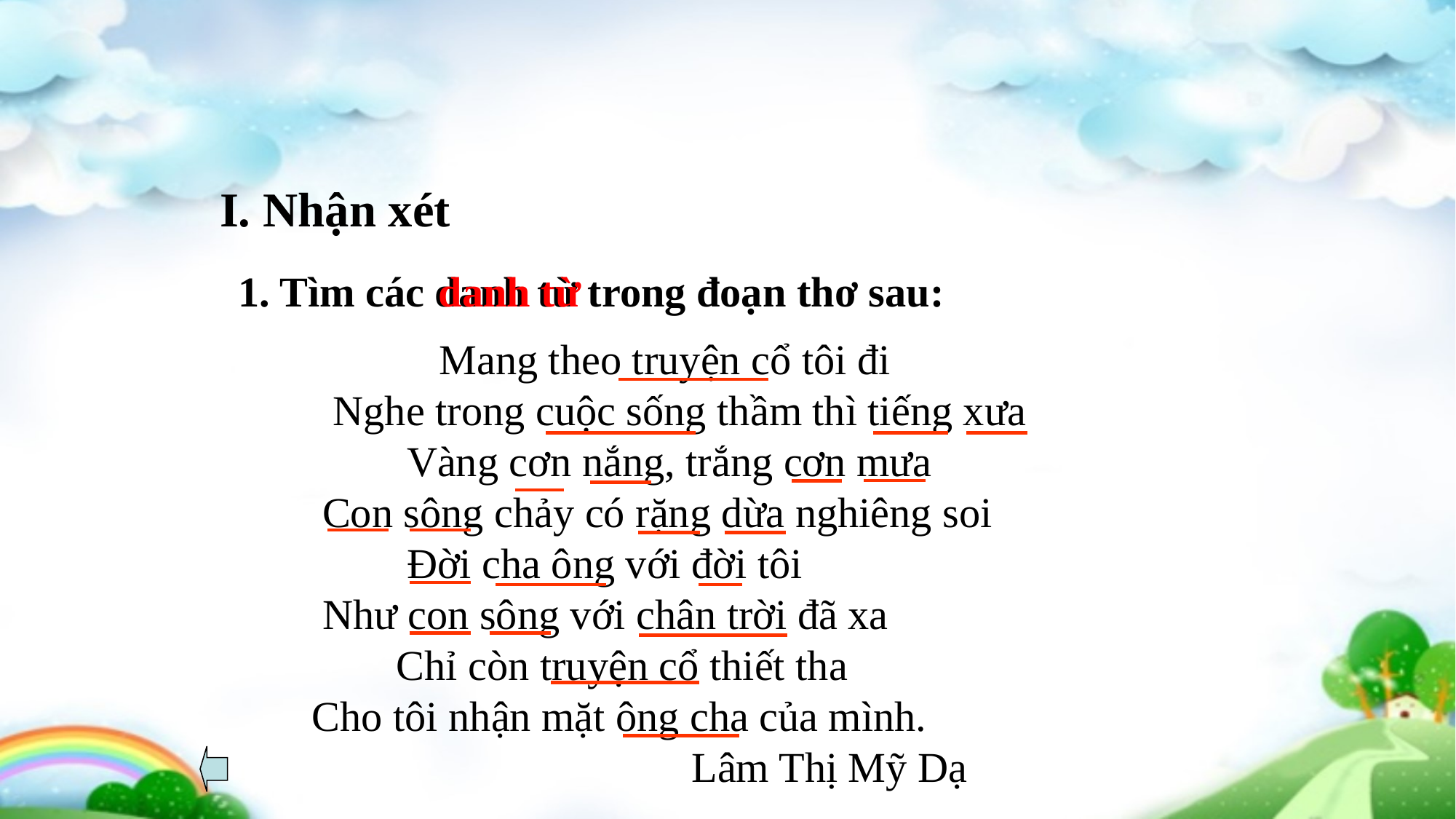

I. Nhận xét
1. Tìm các danh từ trong đoạn thơ sau:
danh từ
                 Mang theo truyện cổ tôi đi
         Nghe trong cuộc sống thầm thì tiếng xưa
                Vàng cơn nắng, trắng cơn mưa
        Con sông chảy có rặng dừa nghiêng soi
                Đời cha ông với đời tôi
        Như con sông với chân trời đã xa
               Chỉ còn truyện cổ thiết tha
       Cho tôi nhận mặt ông cha của mình.
                                           Lâm Thị Mỹ Dạ